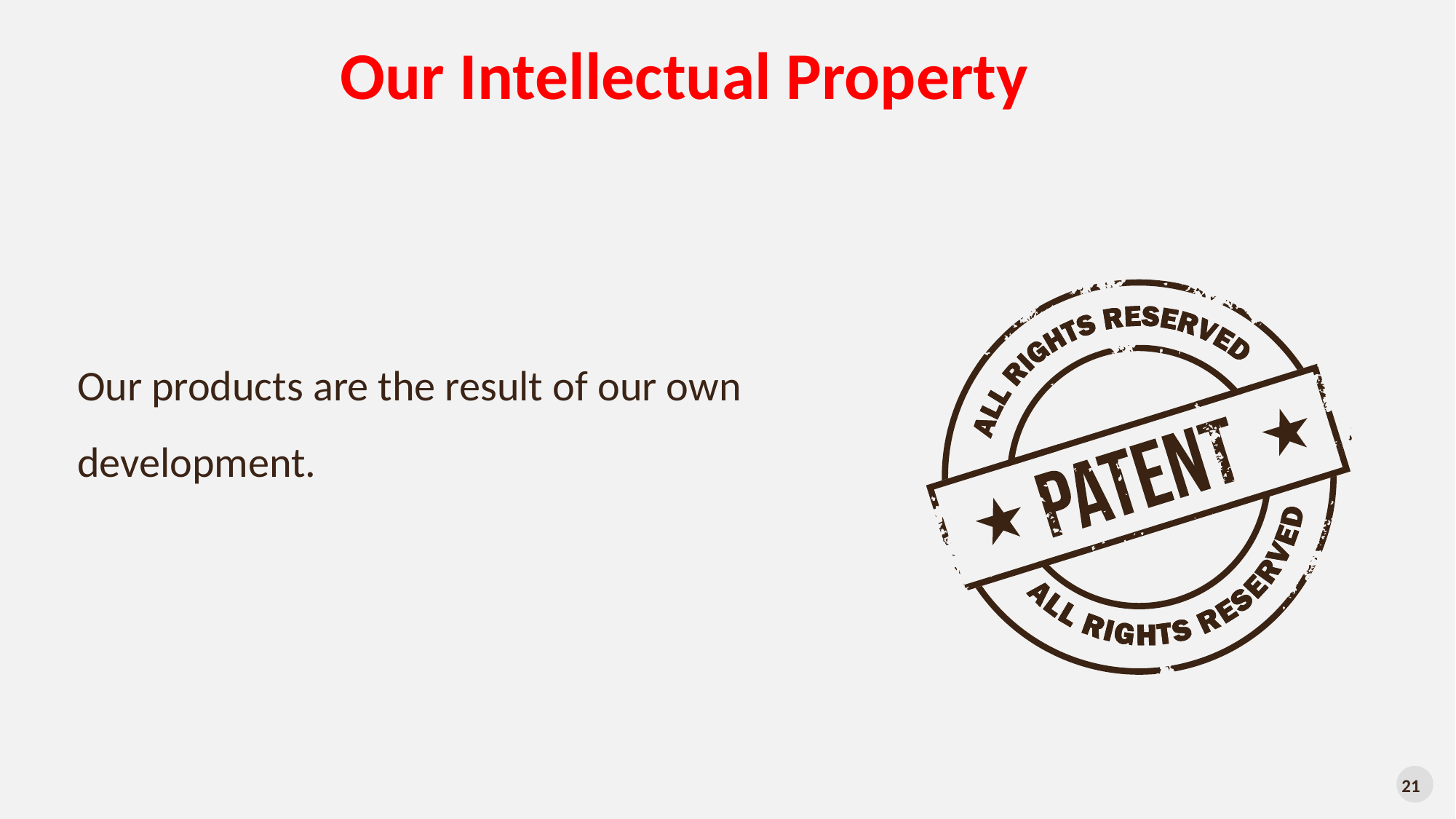

Our Intellectual Property

Our products are the result of our own development.

21